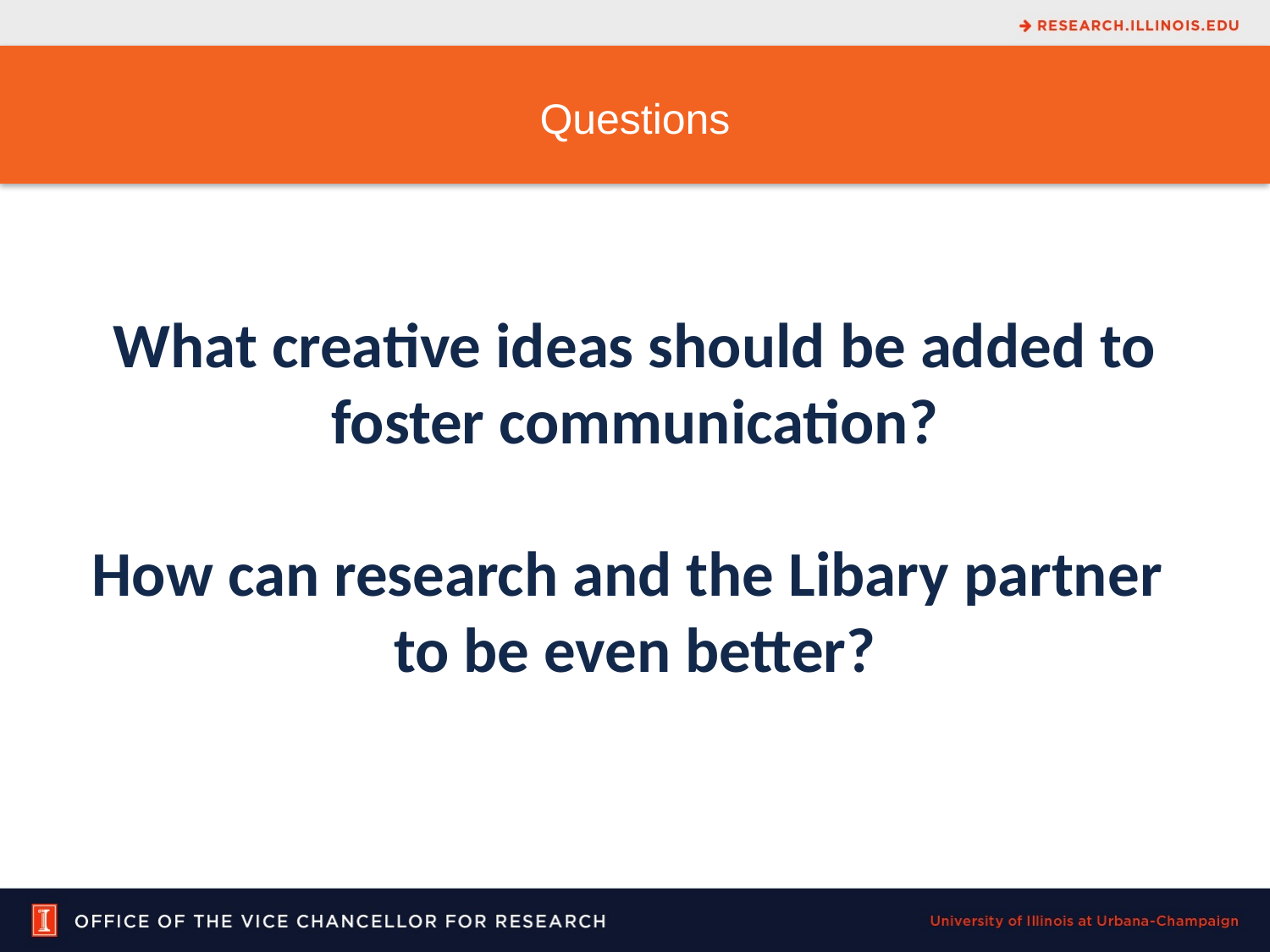

Questions

What creative ideas should be added to foster communication?

How can research and the Libary partner
to be even better?